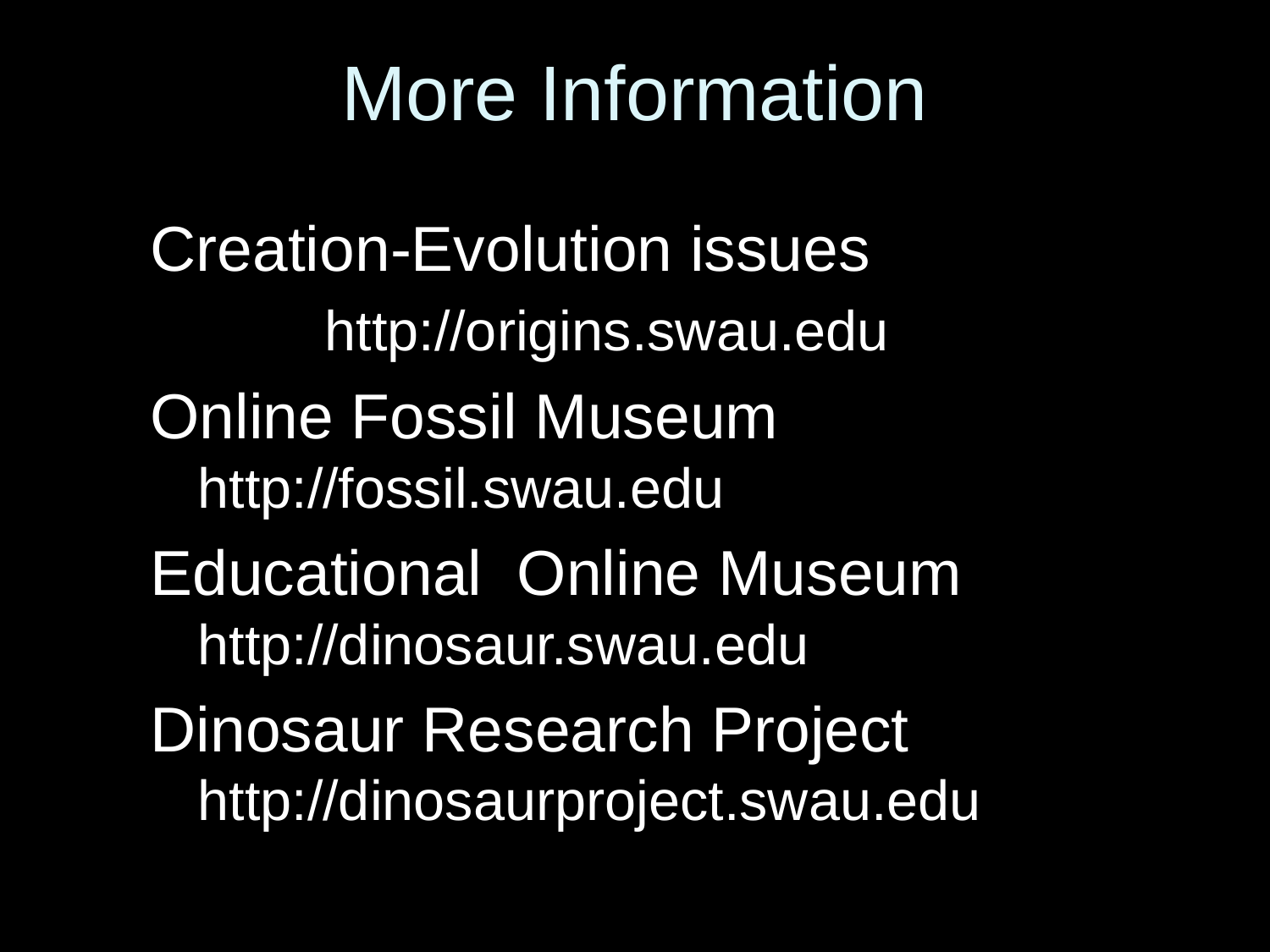

# More Information
Creation-Evolution issues
		http://origins.swau.edu
Online Fossil Museum	http://fossil.swau.edu
Educational  Online Museum	http://dinosaur.swau.edu
Dinosaur Research Project http://dinosaurproject.swau.edu